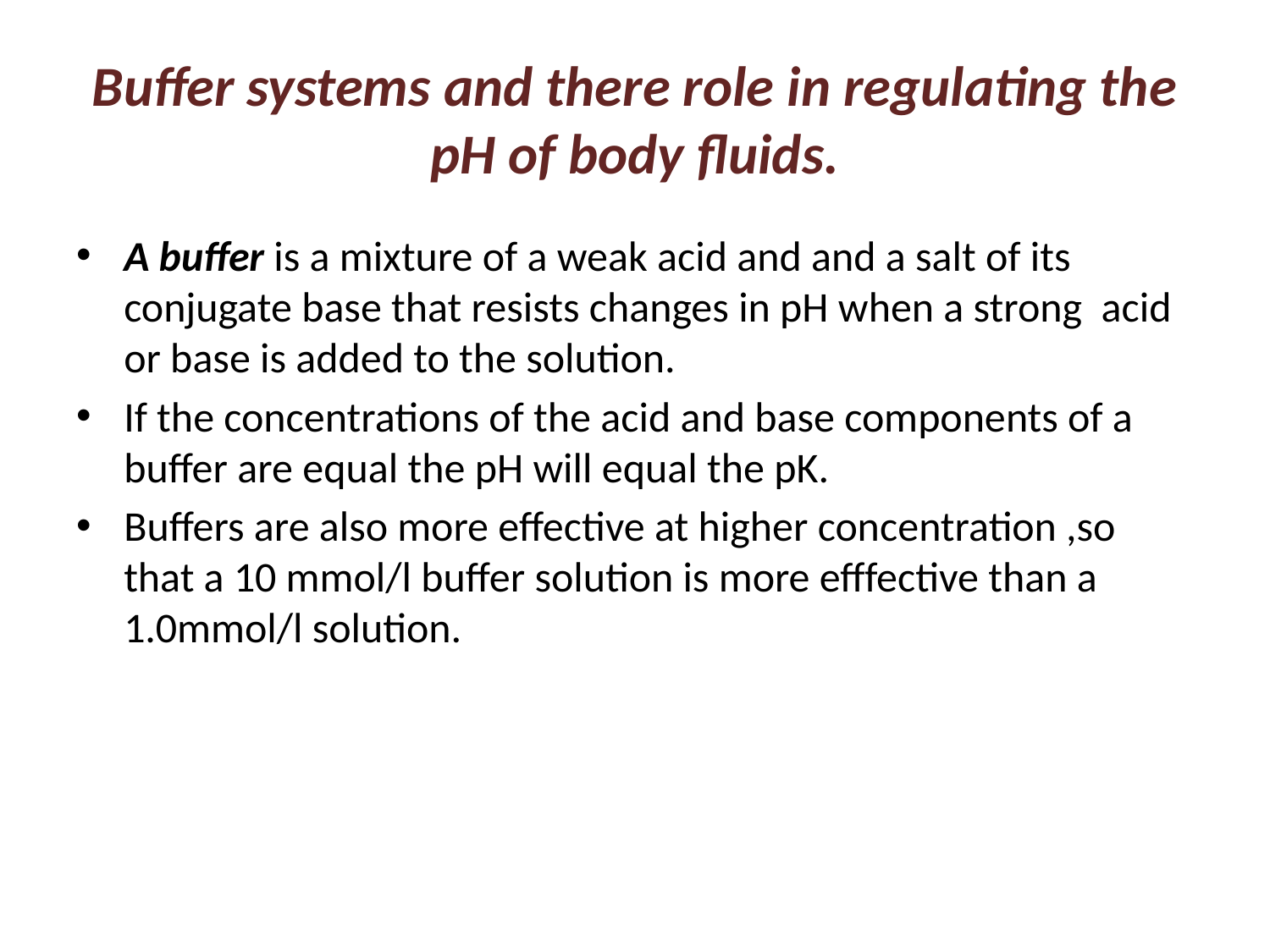

# Buffer systems and there role in regulating the pH of body fluids.
A buffer is a mixture of a weak acid and and a salt of its conjugate base that resists changes in pH when a strong  acid or base is added to the solution.
If the concentrations of the acid and base components of a buffer are equal the pH will equal the pK.
Buffers are also more effective at higher concentration ,so that a 10 mmol/l buffer solution is more efffective than a 1.0mmol/l solution.